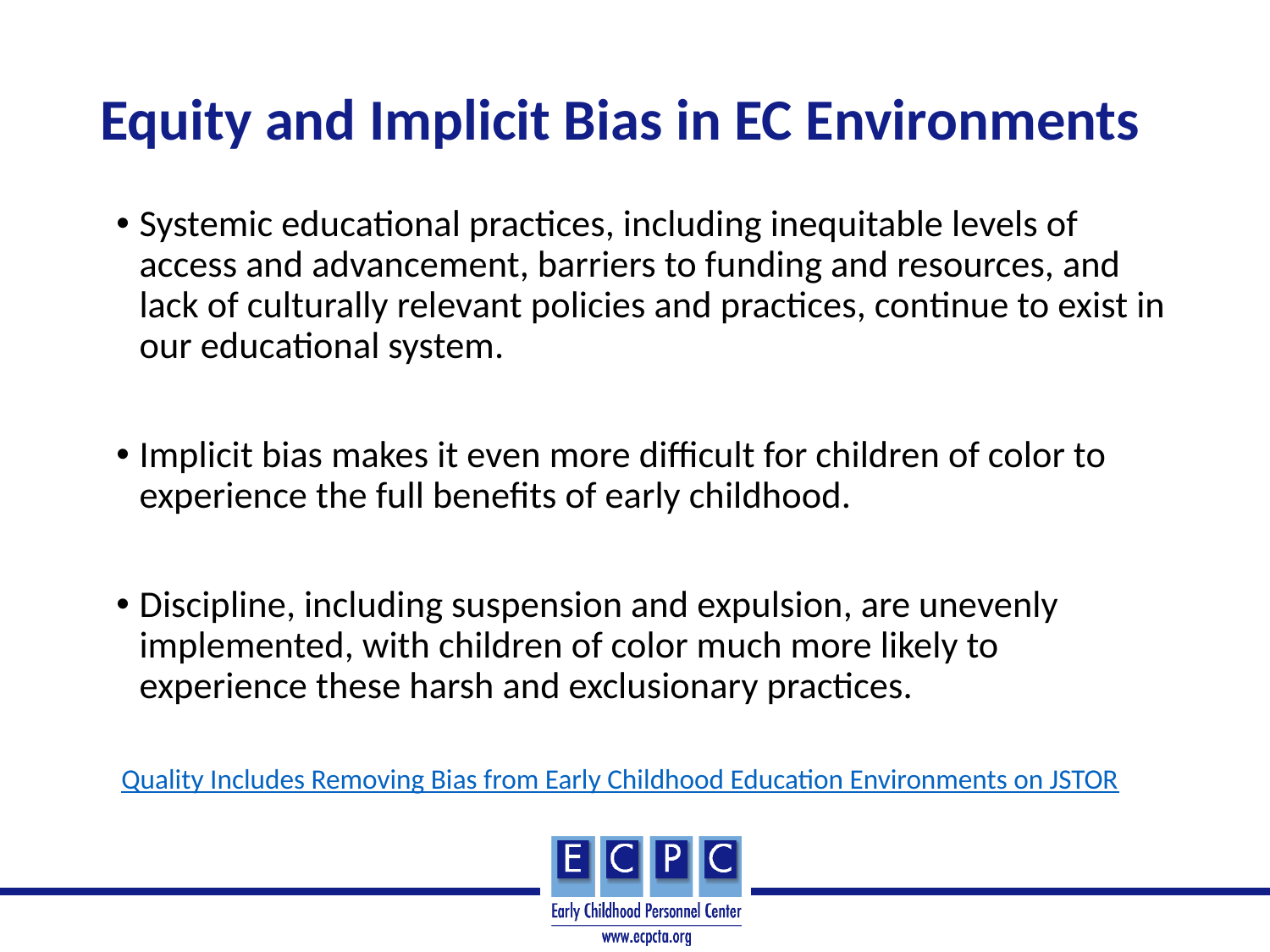

# Equity and Implicit Bias in EC Environments
Systemic educational practices, including inequitable levels of access and advancement, barriers to funding and resources, and lack of culturally relevant policies and practices, continue to exist in our educational system.

Implicit bias makes it even more difficult for children of color to experience the full benefits of early childhood.

Discipline, including suspension and expulsion, are unevenly implemented, with children of color much more likely to experience these harsh and exclusionary practices.

Quality Includes Removing Bias from Early Childhood Education Environments on JSTOR